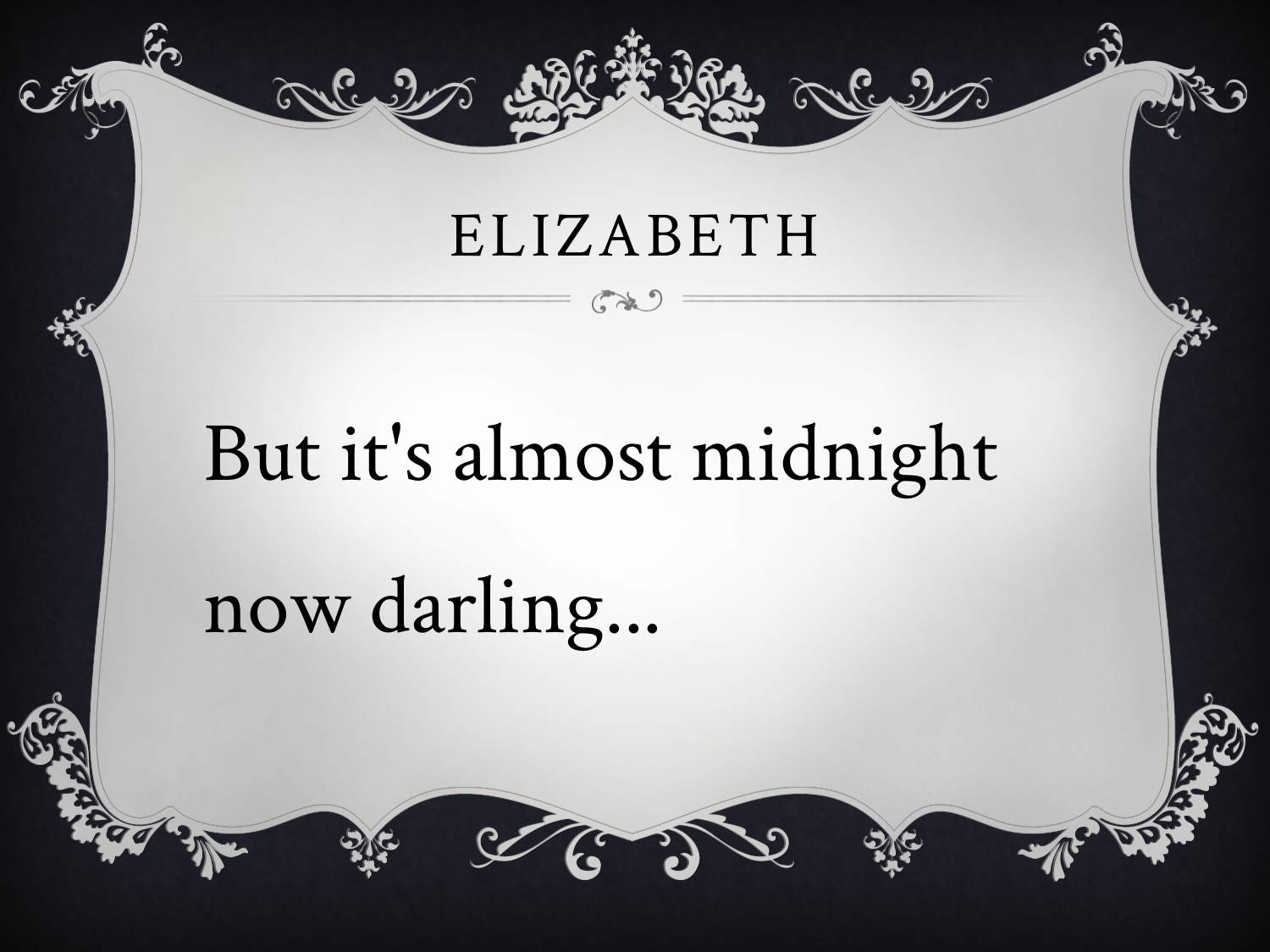

# elizabeth
But it's almost midnight now darling...